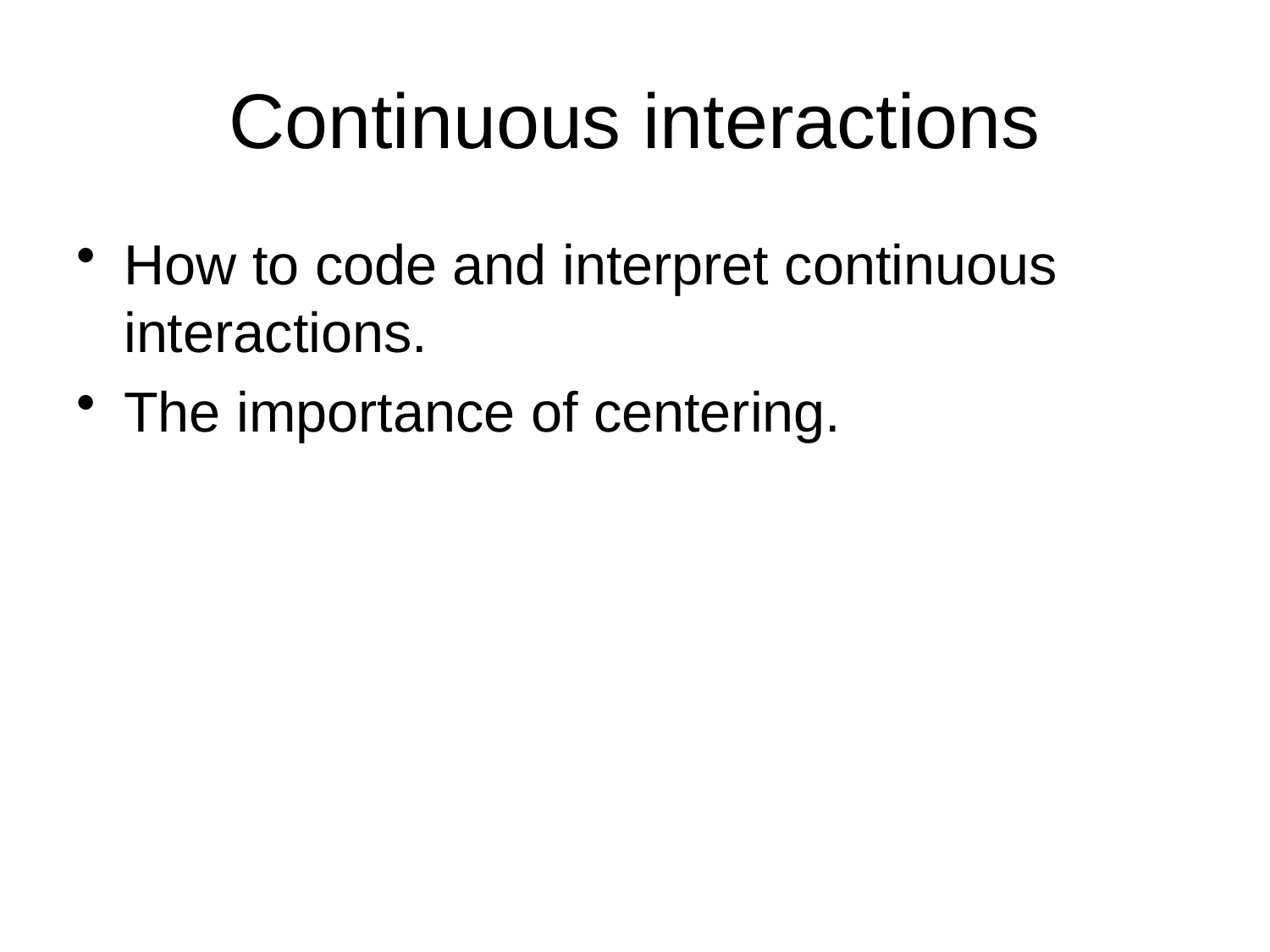

# Continuous interactions
How to code and interpret continuous interactions.
The importance of centering.